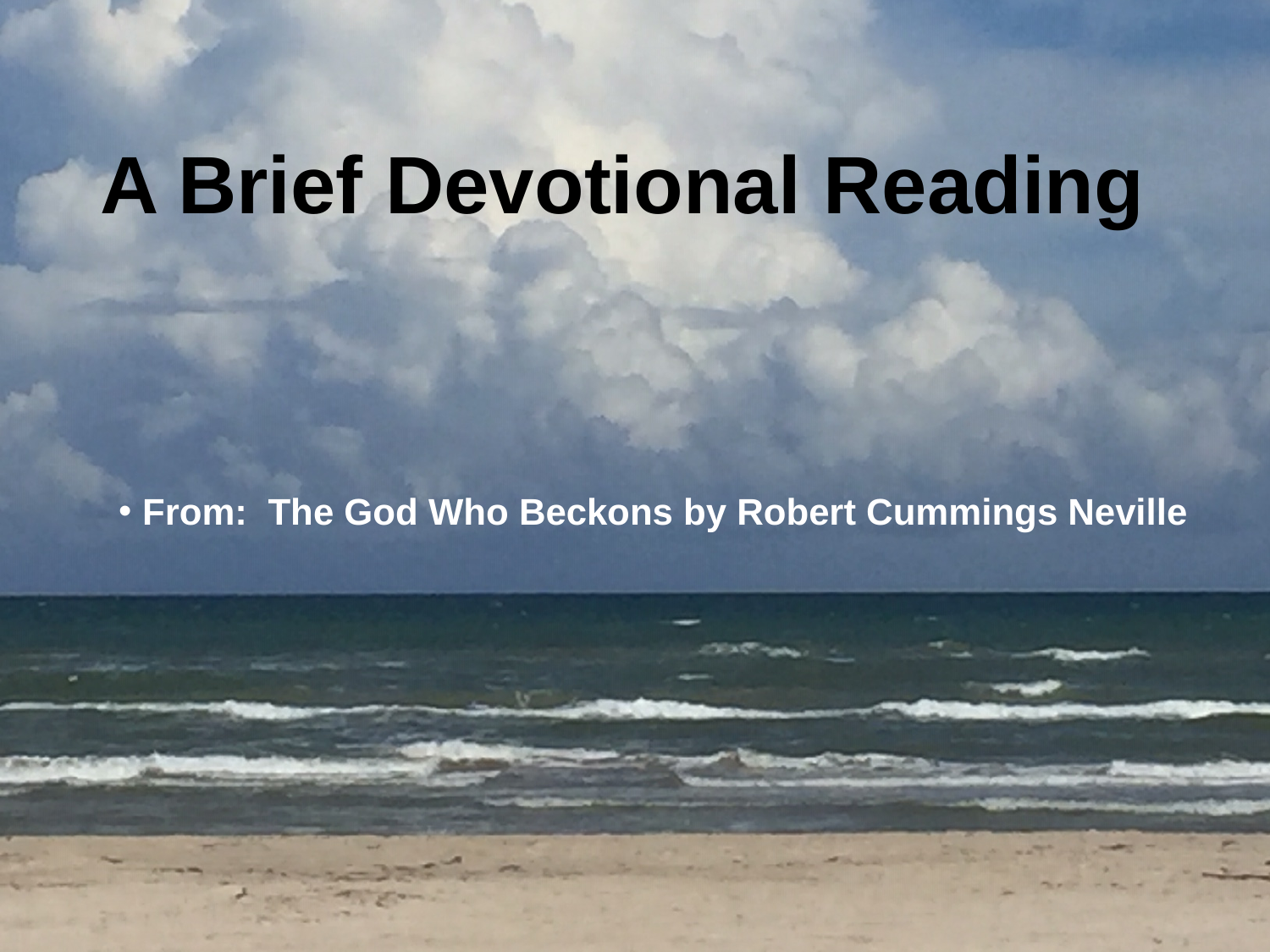

# A Brief Devotional Reading
From:  The God Who Beckons by Robert Cummings Neville